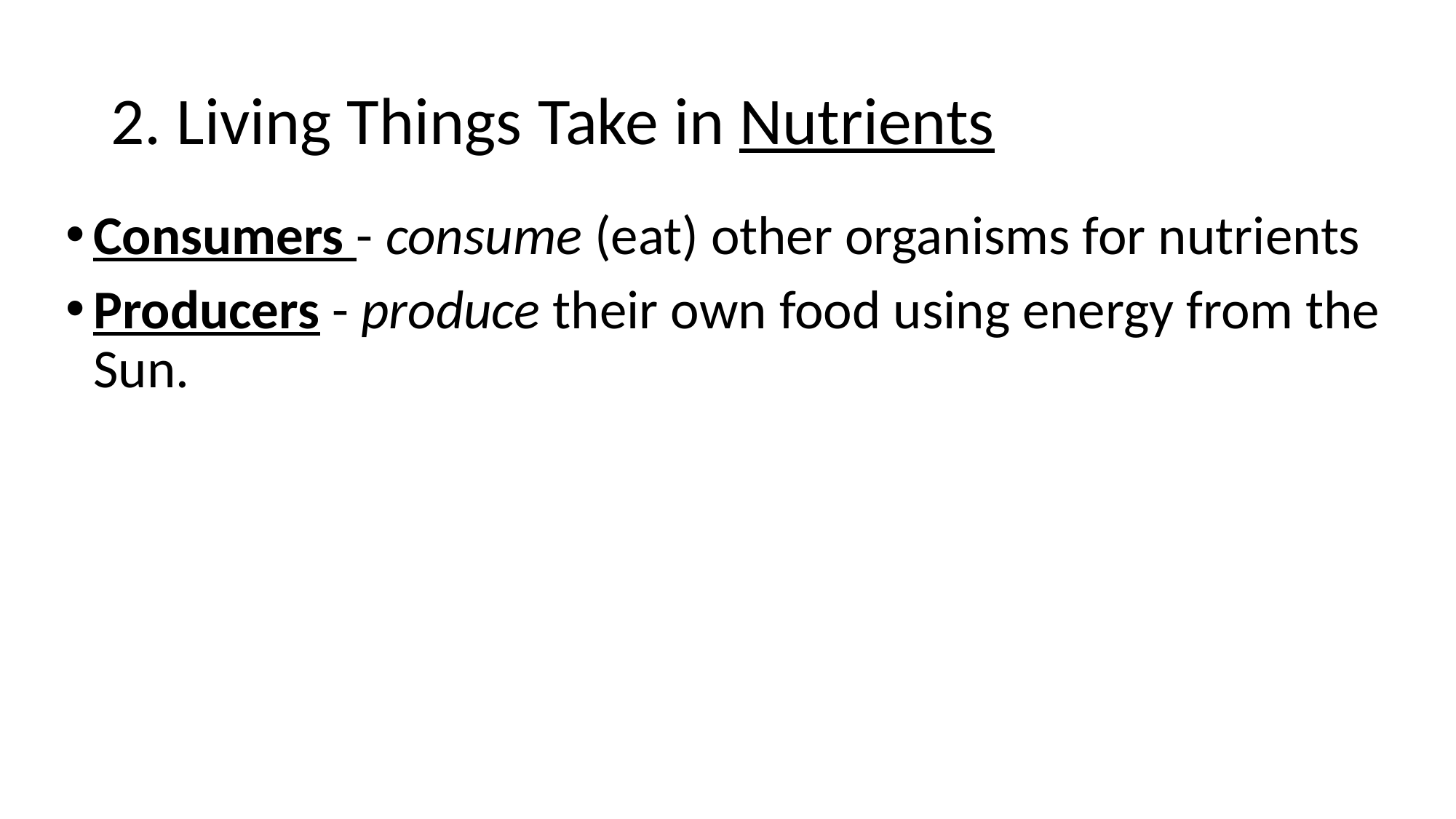

# 2. Living Things Take in Nutrients
Consumers - consume (eat) other organisms for nutrients
Producers - produce their own food using energy from the Sun.